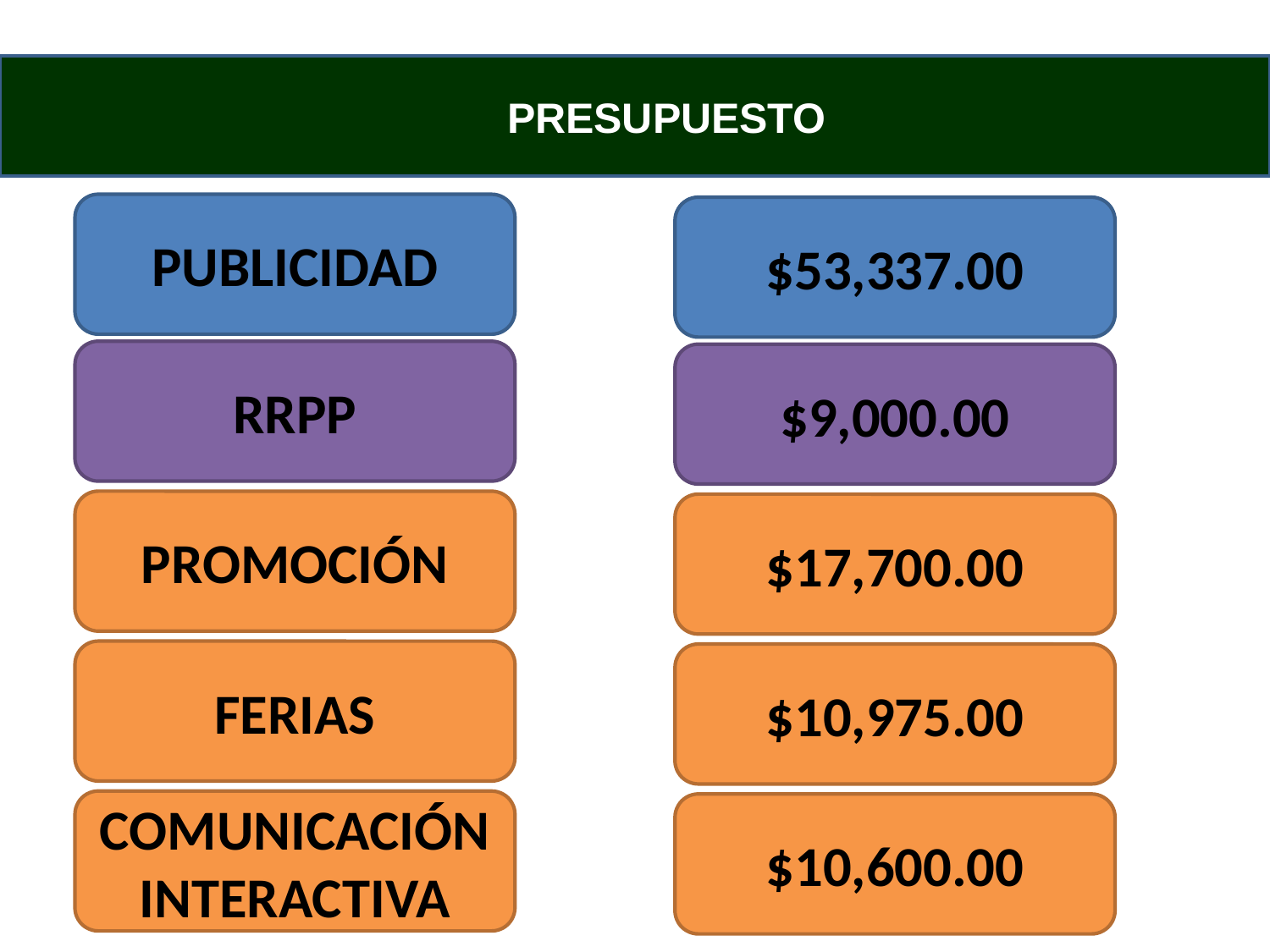

PRESUPUESTO
PUBLICIDAD
$53,337.00
RRPP
$9,000.00
PROMOCIÓN
$17,700.00
FERIAS
$10,975.00
COMUNICACIÓN INTERACTIVA
$10,600.00